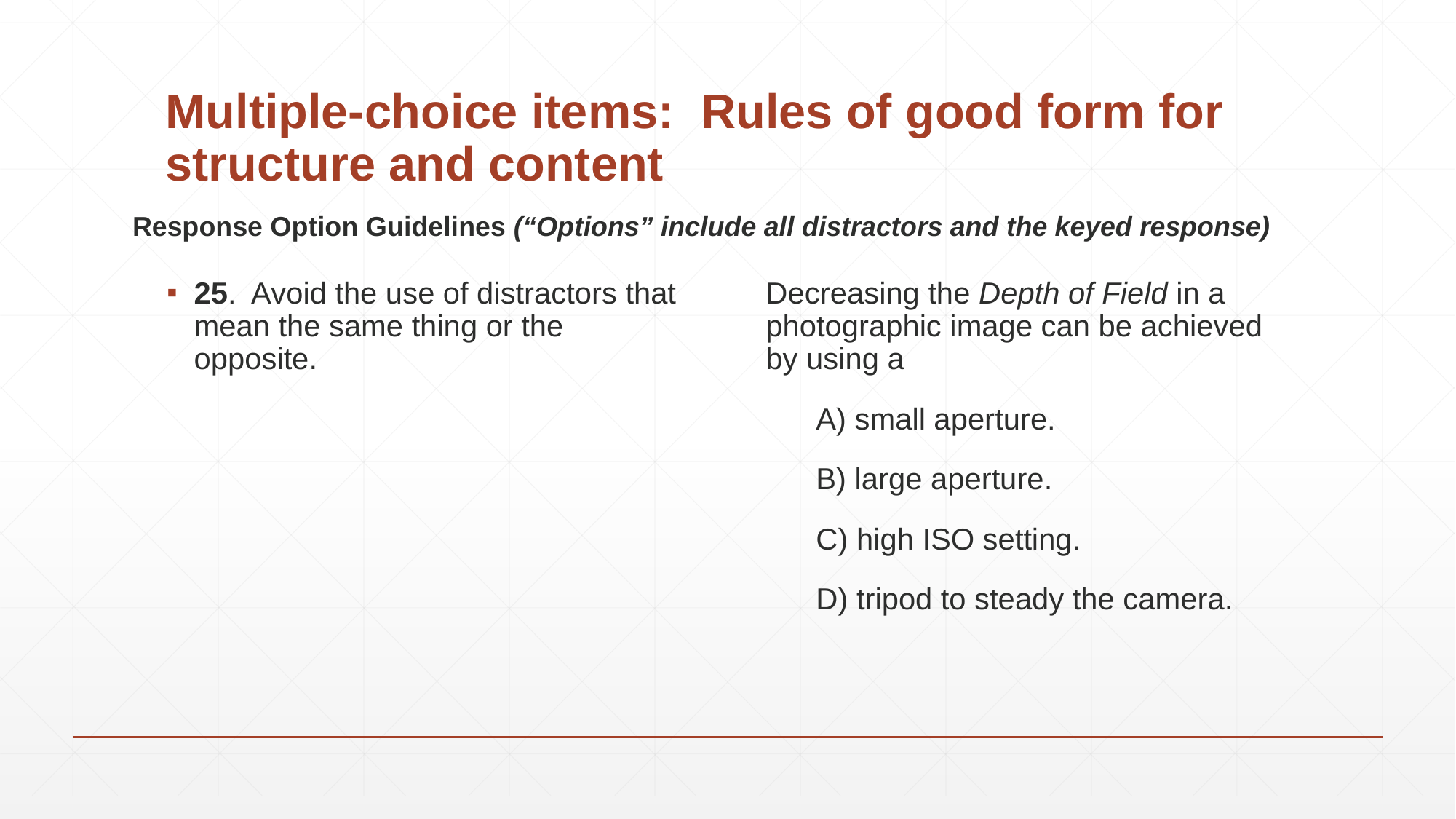

# Multiple-choice items:  Rules of good form for structure and content
Response Option Guidelines (“Options” include all distractors and the keyed response)
Decreasing the Depth of Field in a photographic image can be achieved by using a
      A) small aperture.
      B) large aperture.
      C) high ISO setting.
      D) tripod to steady the camera.

25.  Avoid the use of distractors that mean the same thing or the opposite.